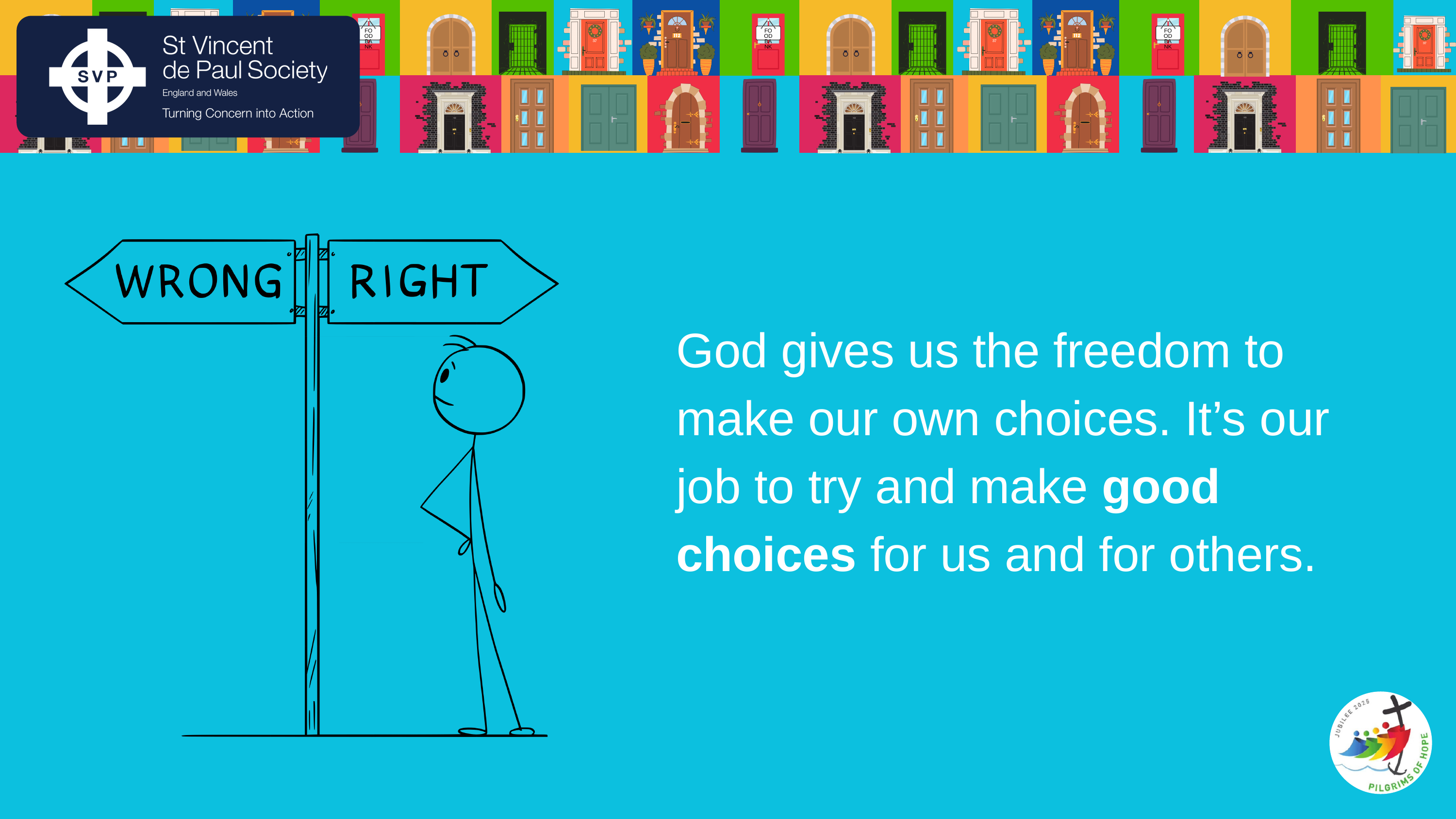

FOOD
BANK

FOOD
BANK

FOOD
BANK

God gives us the freedom to make our own choices. It’s our job to try and make good choices for us and for others.